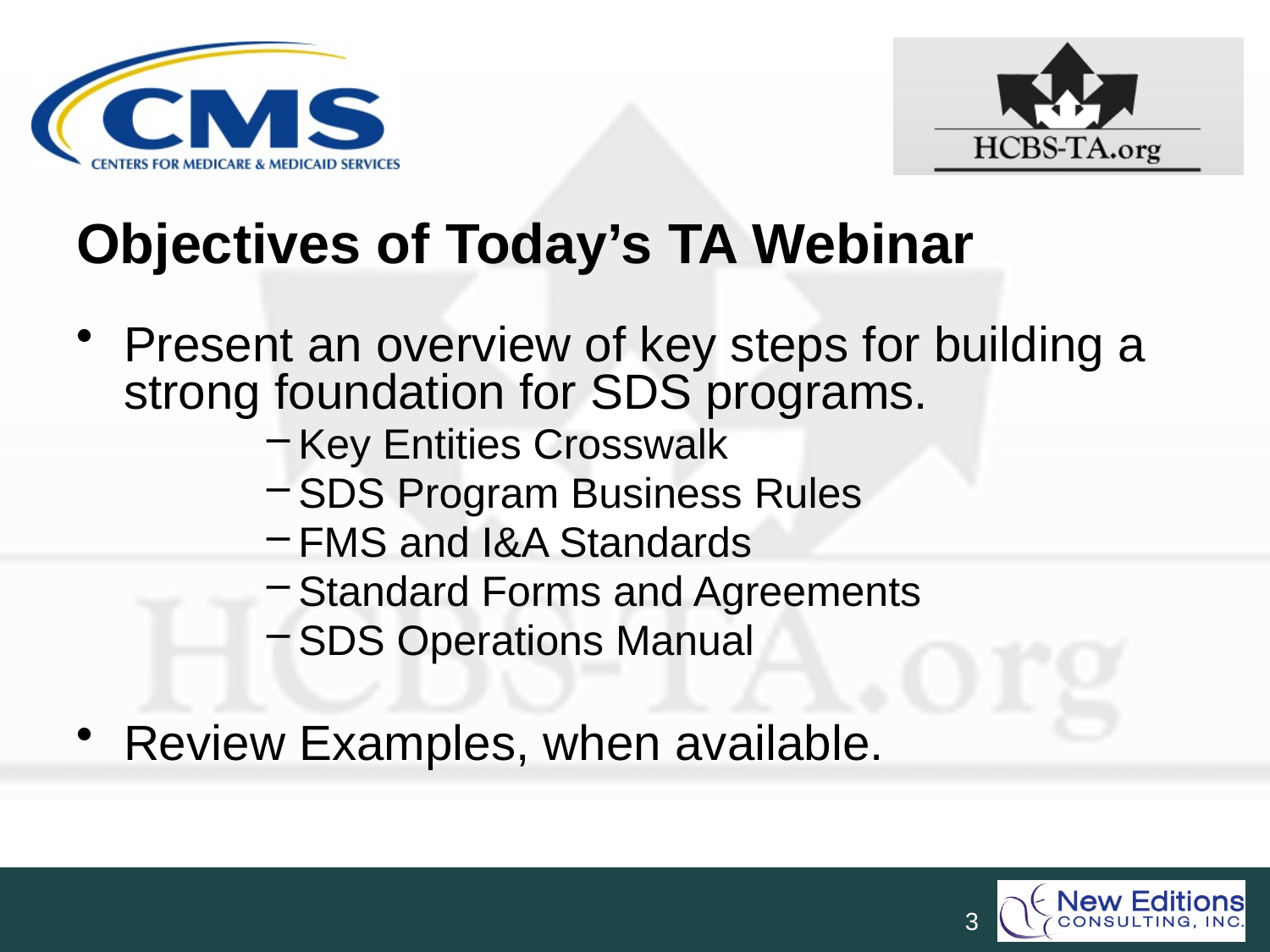

# Objectives of Today’s TA Webinar
Present an overview of key steps for building a strong foundation for SDS programs.
Key Entities Crosswalk
SDS Program Business Rules
FMS and I&A Standards
Standard Forms and Agreements
SDS Operations Manual

Review Examples, when available.
3